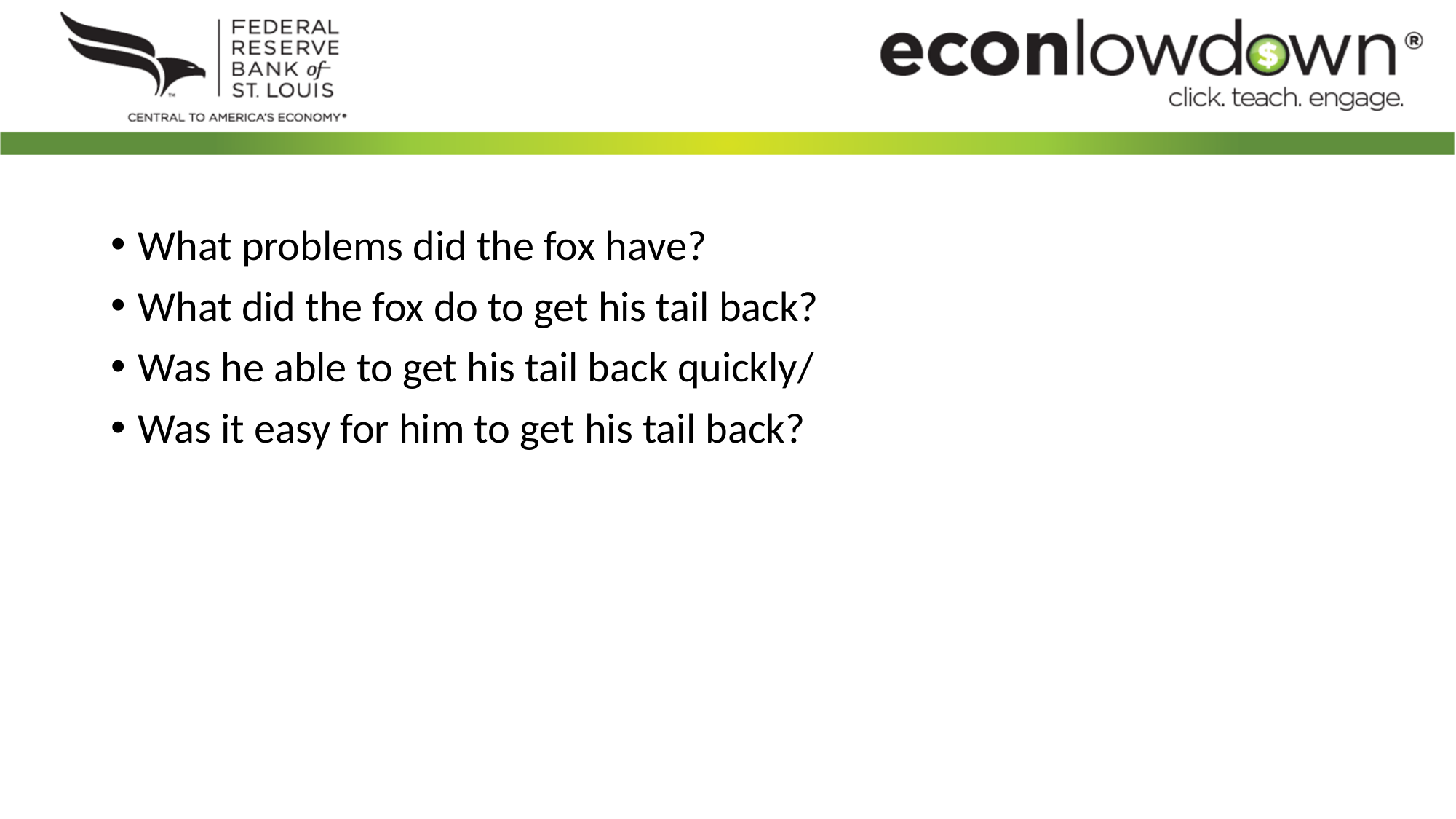

# Questions
What problems did the fox have?
What did the fox do to get his tail back?
Was he able to get his tail back quickly/
Was it easy for him to get his tail back?